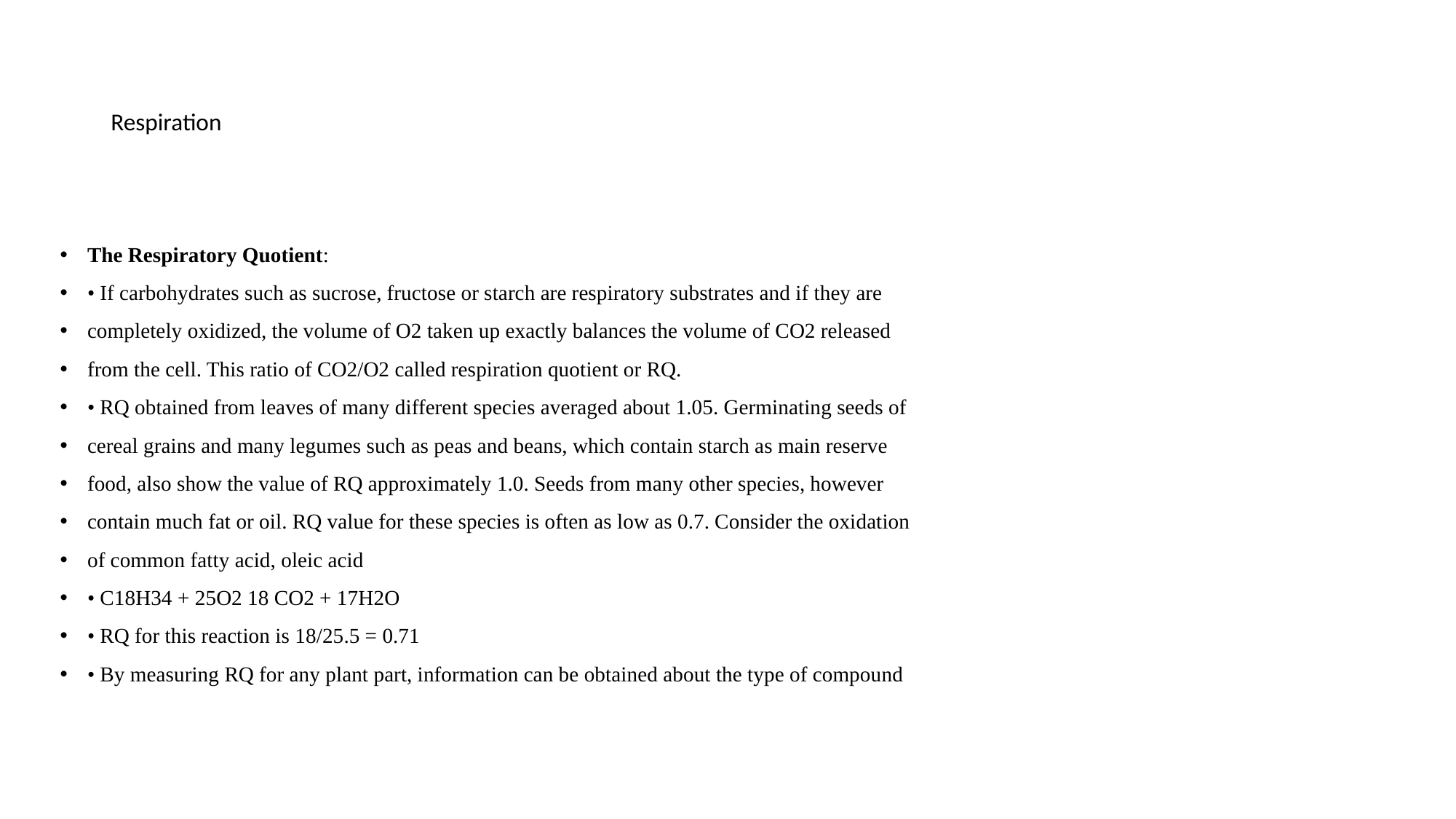

# Respiration
The Respiratory Quotient:
• If carbohydrates such as sucrose, fructose or starch are respiratory substrates and if they are
completely oxidized, the volume of O2 taken up exactly balances the volume of CO2 released
from the cell. This ratio of CO2/O2 called respiration quotient or RQ.
• RQ obtained from leaves of many different species averaged about 1.05. Germinating seeds of
cereal grains and many legumes such as peas and beans, which contain starch as main reserve
food, also show the value of RQ approximately 1.0. Seeds from many other species, however
contain much fat or oil. RQ value for these species is often as low as 0.7. Consider the oxidation
of common fatty acid, oleic acid
• C18H34 + 25O2 18 CO2 + 17H2O
• RQ for this reaction is 18/25.5 = 0.71
• By measuring RQ for any plant part, information can be obtained about the type of compound